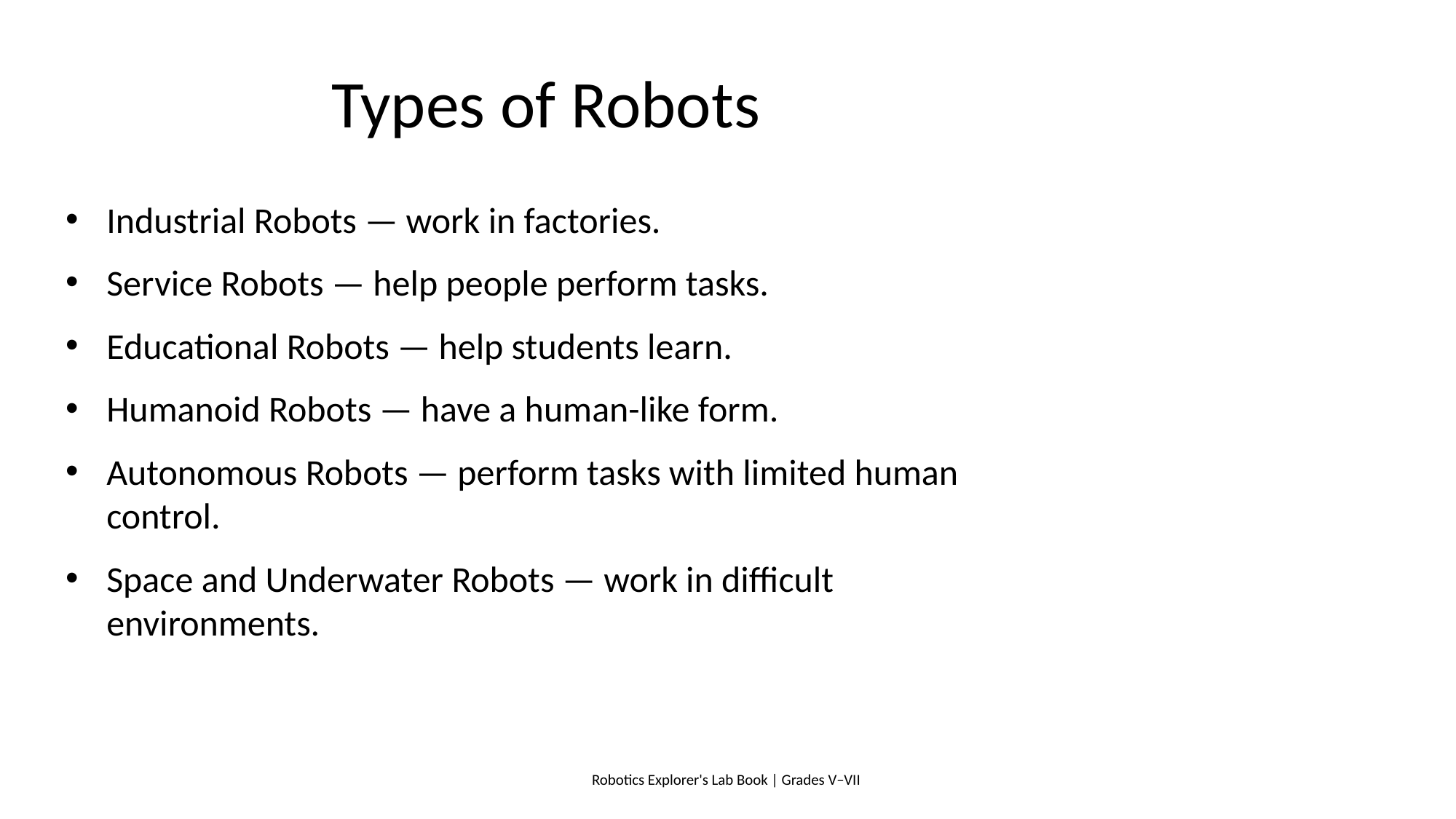

# Types of Robots
Industrial Robots — work in factories.
Service Robots — help people perform tasks.
Educational Robots — help students learn.
Humanoid Robots — have a human-like form.
Autonomous Robots — perform tasks with limited human control.
Space and Underwater Robots — work in difficult environments.
Robotics Explorer's Lab Book | Grades V–VII